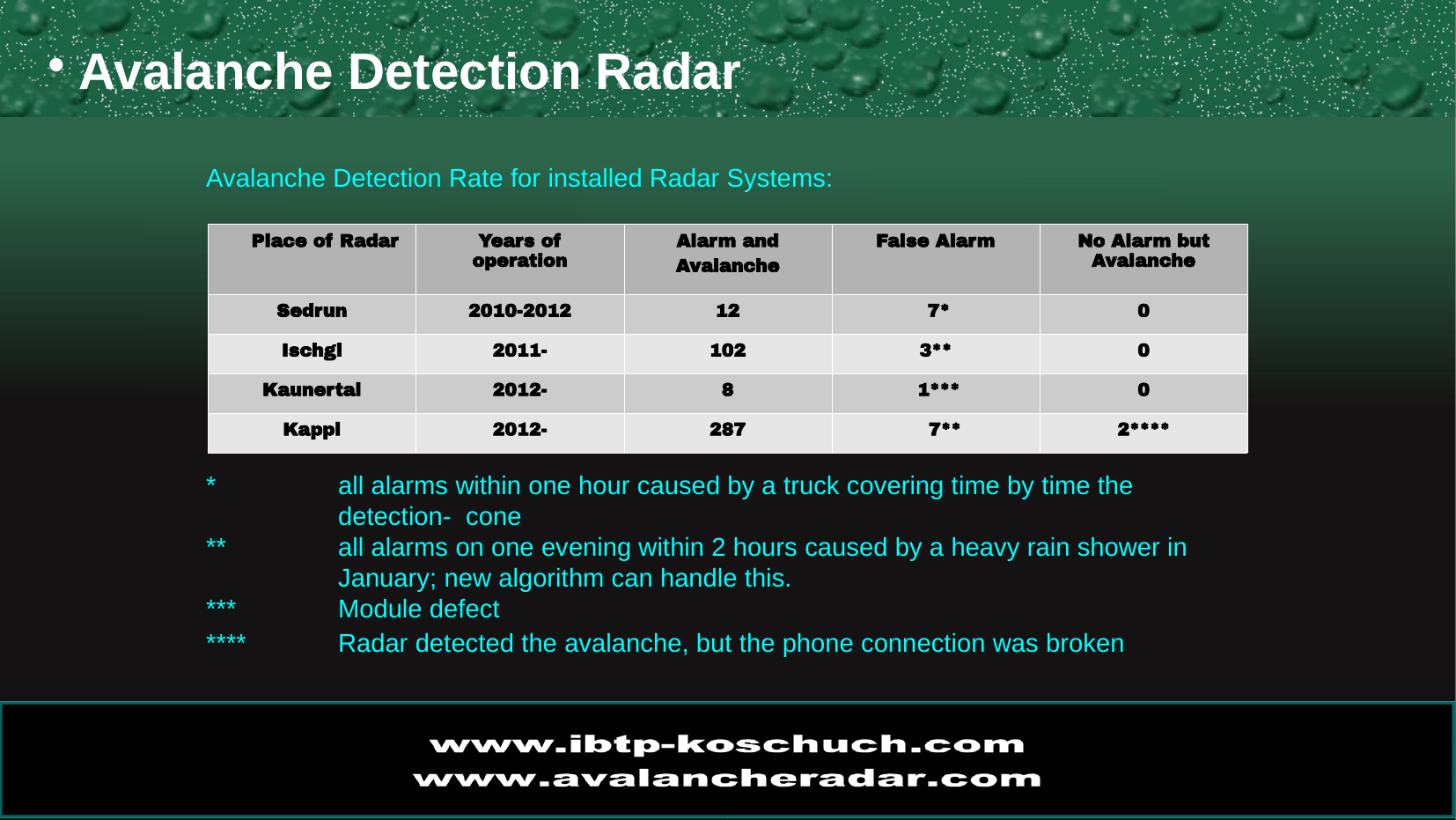

Avalanche Detection Radar
Avalanche Detection Rate for installed Radar Systems:
| Place of Radar | Years of operation | Alarm and Avalanche | False Alarm | No Alarm but Avalanche |
| --- | --- | --- | --- | --- |
| Sedrun | 2010-2012 | 12 | 7\* | 0 |
| Ischgl | 2011- | 102 | 3\*\* | 0 |
| Kaunertal | 2012- | 8 | 1\*\*\* | 0 |
| Kappl | 2012- | 287 | 7\*\* | 2\*\*\*\* |
*	all alarms within one hour caused by a truck covering time by time the 	detection-  cone
**	all alarms on one evening within 2 hours caused by a heavy rain shower in 	January; new algorithm can handle this.
***	Module defect
****	Radar detected the avalanche, but the phone connection was broken